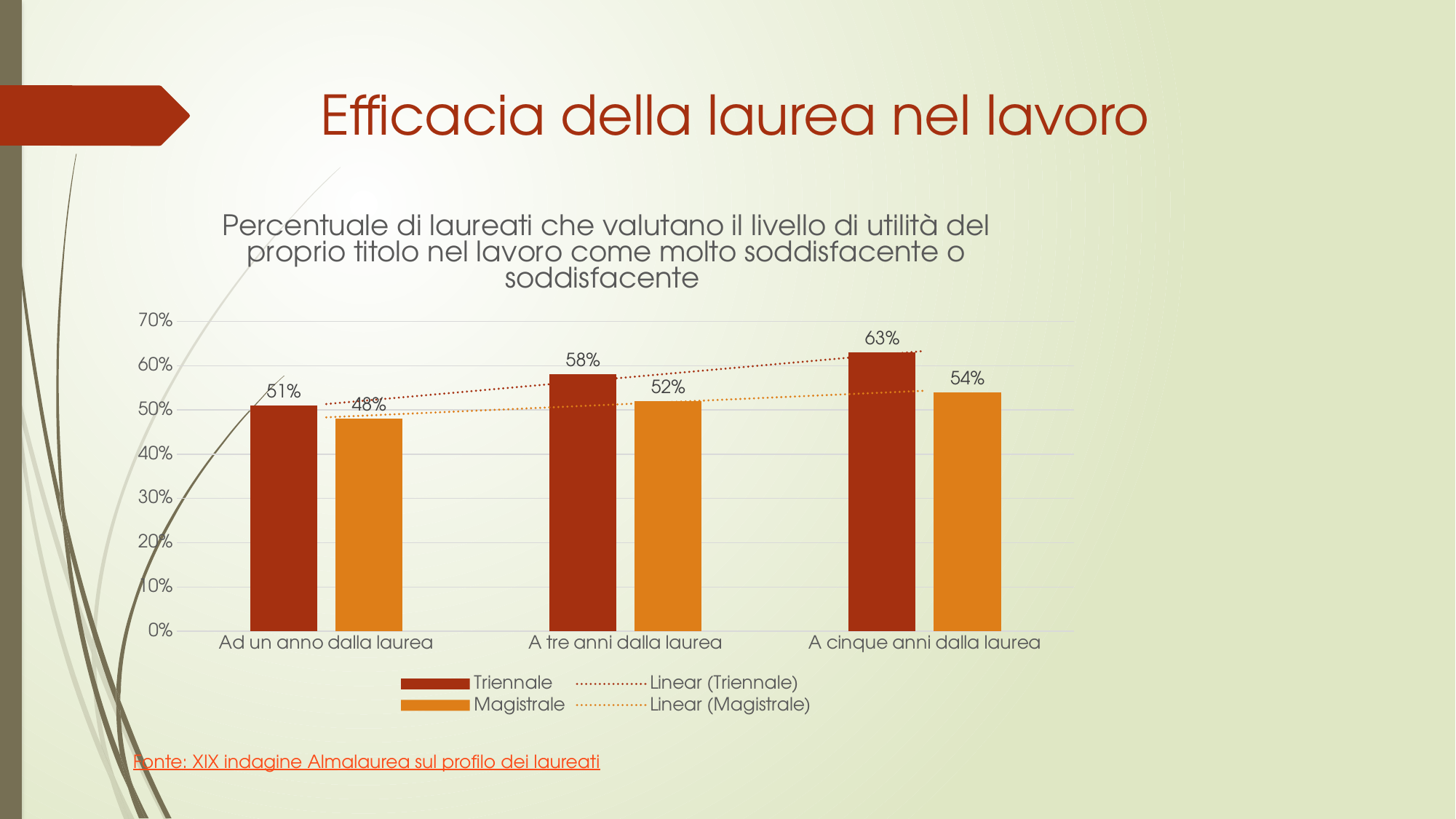

# Efficacia della laurea nel lavoro

### Chart: Percentuale di laureati che valutano il livello di utilità del proprio titolo nel lavoro come molto soddisfacente o soddisfacente

| Category | Triennale | Magistrale |
|---|---|---|
| Ad un anno dalla laurea | 0.51 | 0.48 |
| A tre anni dalla laurea | 0.58 | 0.52 |
| A cinque anni dalla laurea | 0.63 | 0.54 |
Fonte: XIX indagine Almalaurea sul profilo dei laureati